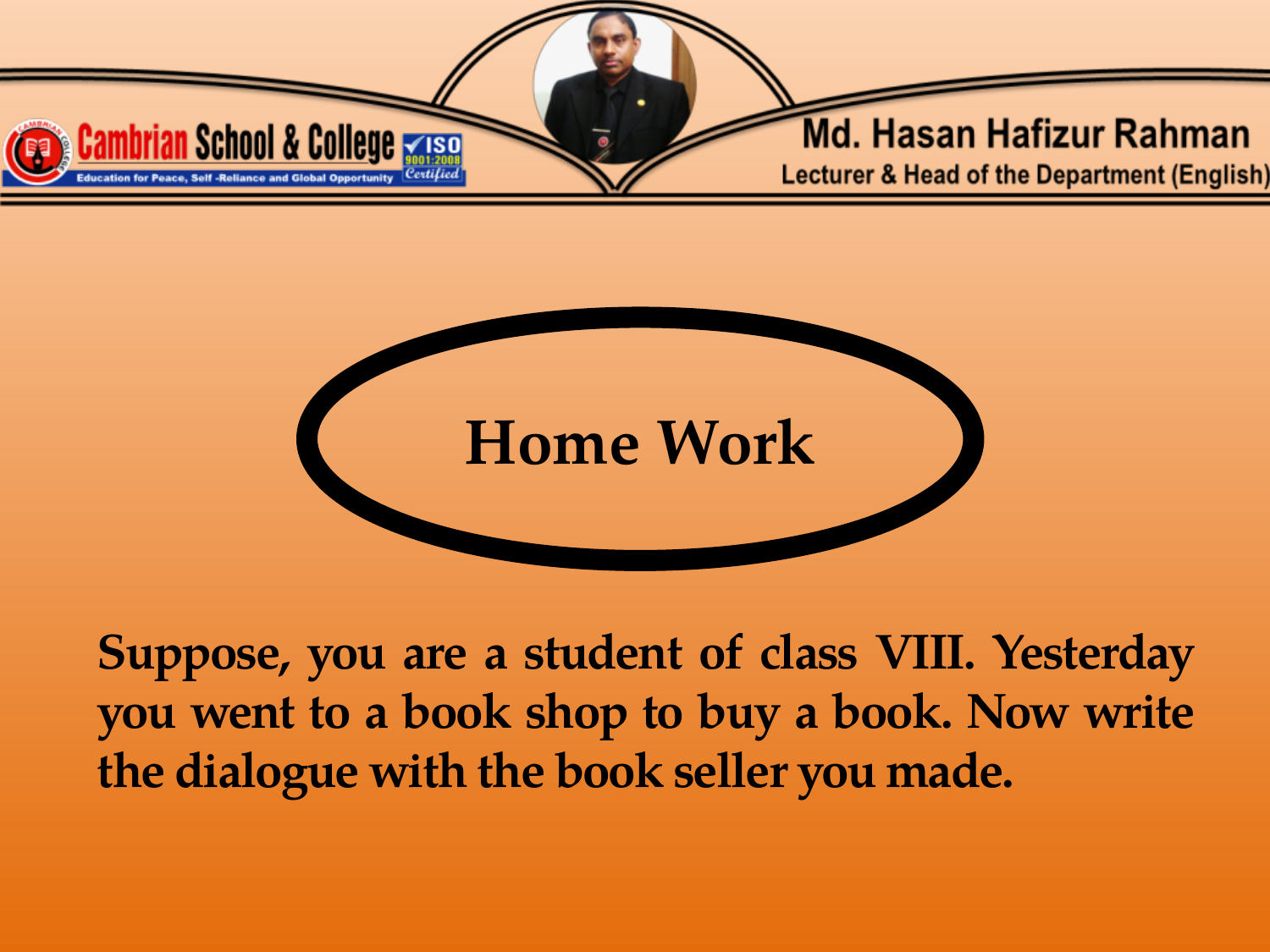

Home Work
Suppose, you are a student of class VIII. Yesterday you went to a book shop to buy a book. Now write the dialogue with the book seller you made.